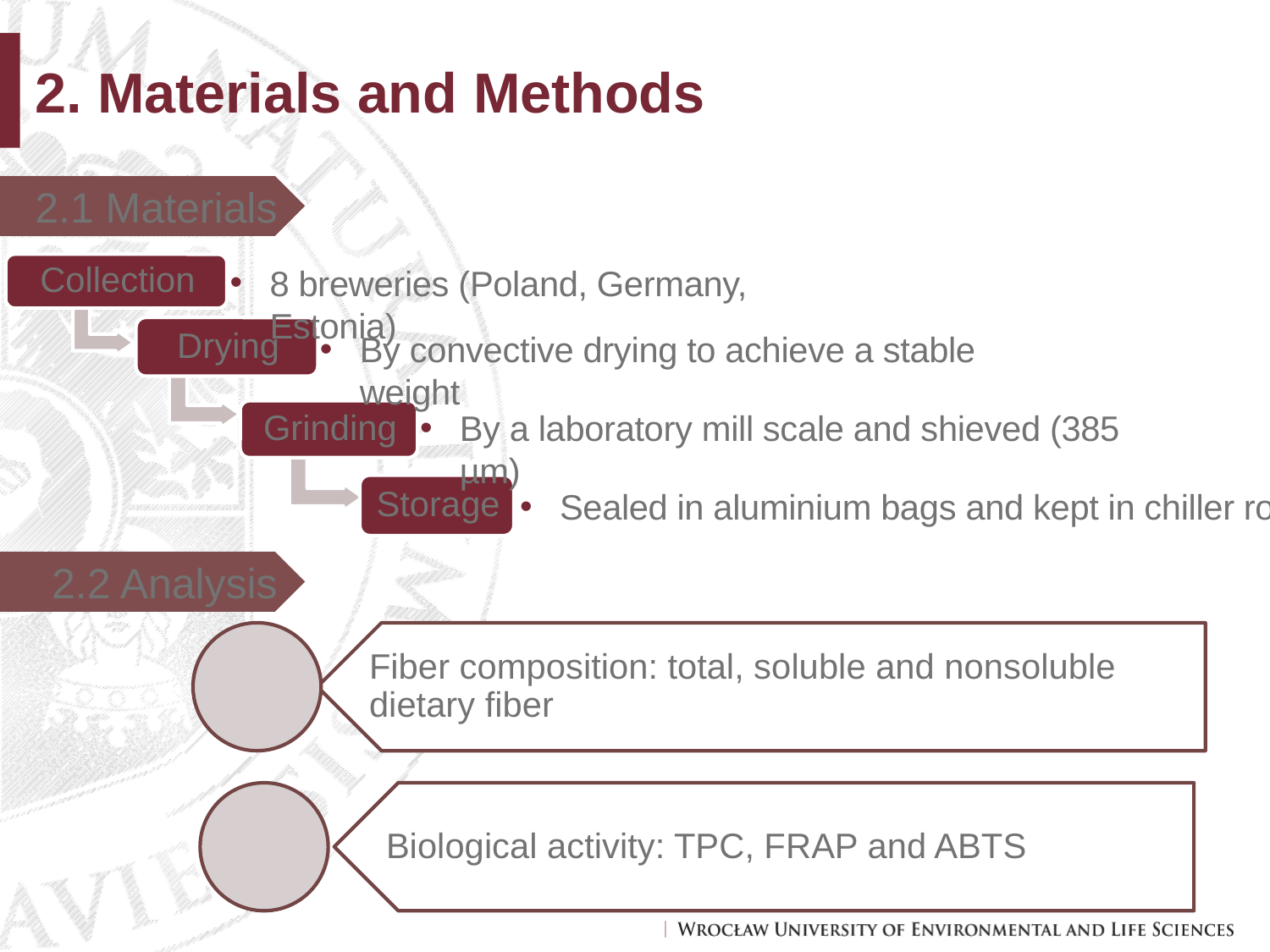

# 2. Materials and Methods
2.1 Materials
Collection
Drying
Grinding
Storage
8 breweries (Poland, Germany, Estonia)

By convective drying to achieve a stable weight
By a laboratory mill scale and shieved (385 µm)
Sealed in aluminium bags and kept in chiller room
2.2 Analysis
Fiber composition: total, soluble and nonsoluble dietary fiber
Biological activity: TPC, FRAP and ABTS